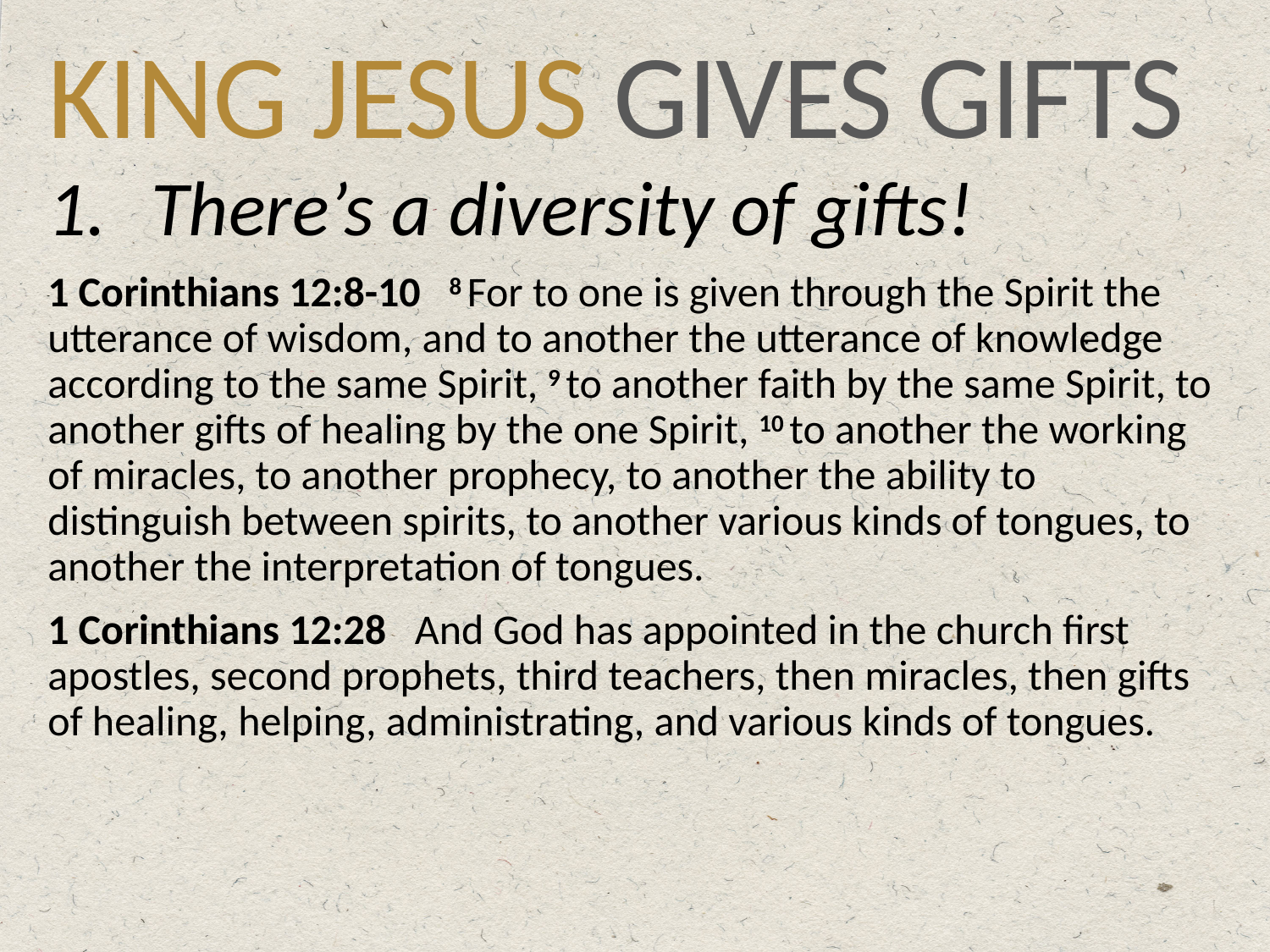

# KING JESUS GIVES GIFTS
There’s a diversity of gifts!
1 Corinthians 12:8-10   8 For to one is given through the Spirit the utterance of wisdom, and to another the utterance of knowledge according to the same Spirit, 9 to another faith by the same Spirit, to another gifts of healing by the one Spirit, 10 to another the working of miracles, to another prophecy, to another the ability to distinguish between spirits, to another various kinds of tongues, to another the interpretation of tongues.
1 Corinthians 12:28   And God has appointed in the church first apostles, second prophets, third teachers, then miracles, then gifts of healing, helping, administrating, and various kinds of tongues.